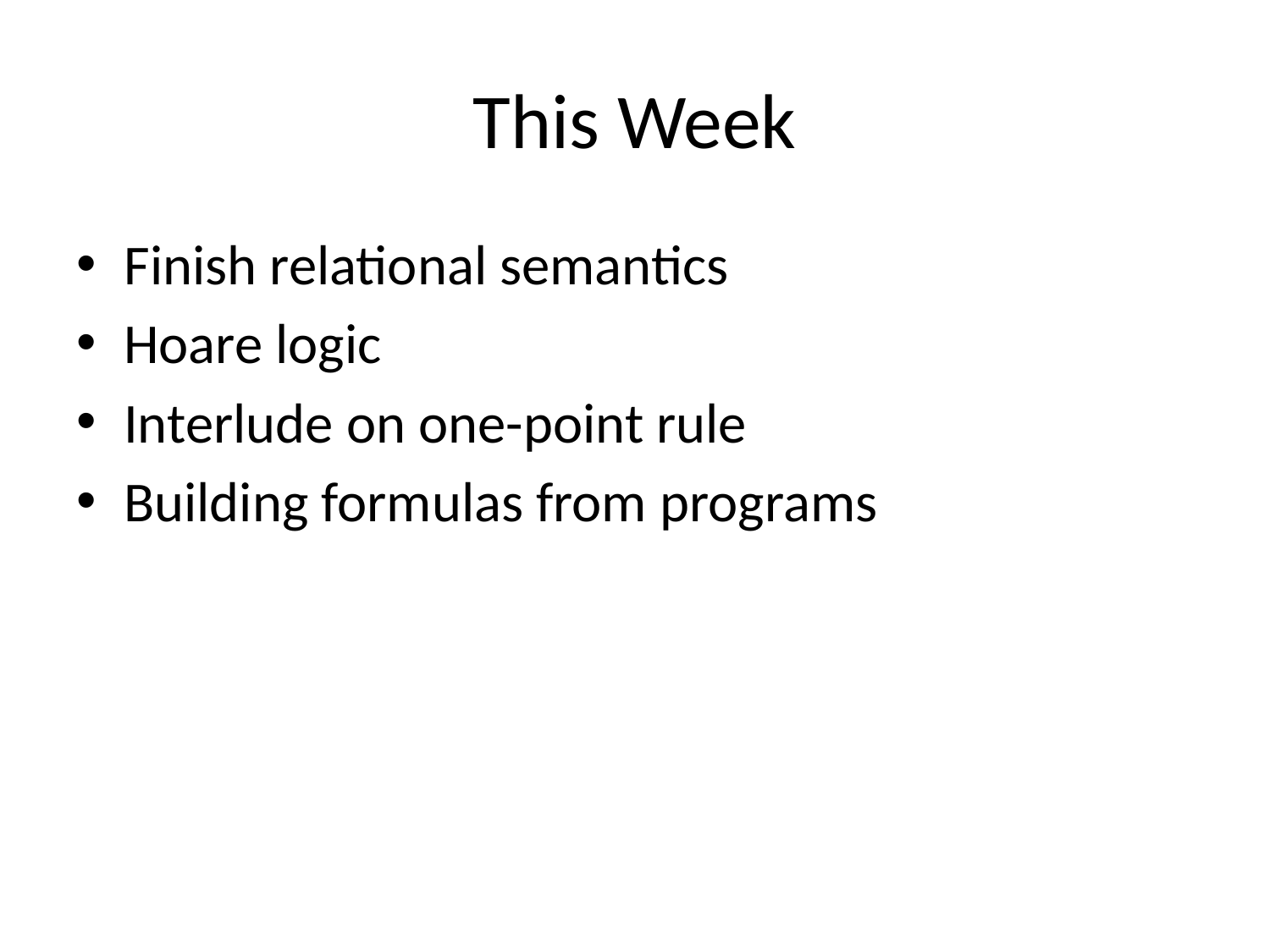

# This Week
Finish relational semantics
Hoare logic
Interlude on one-point rule
Building formulas from programs